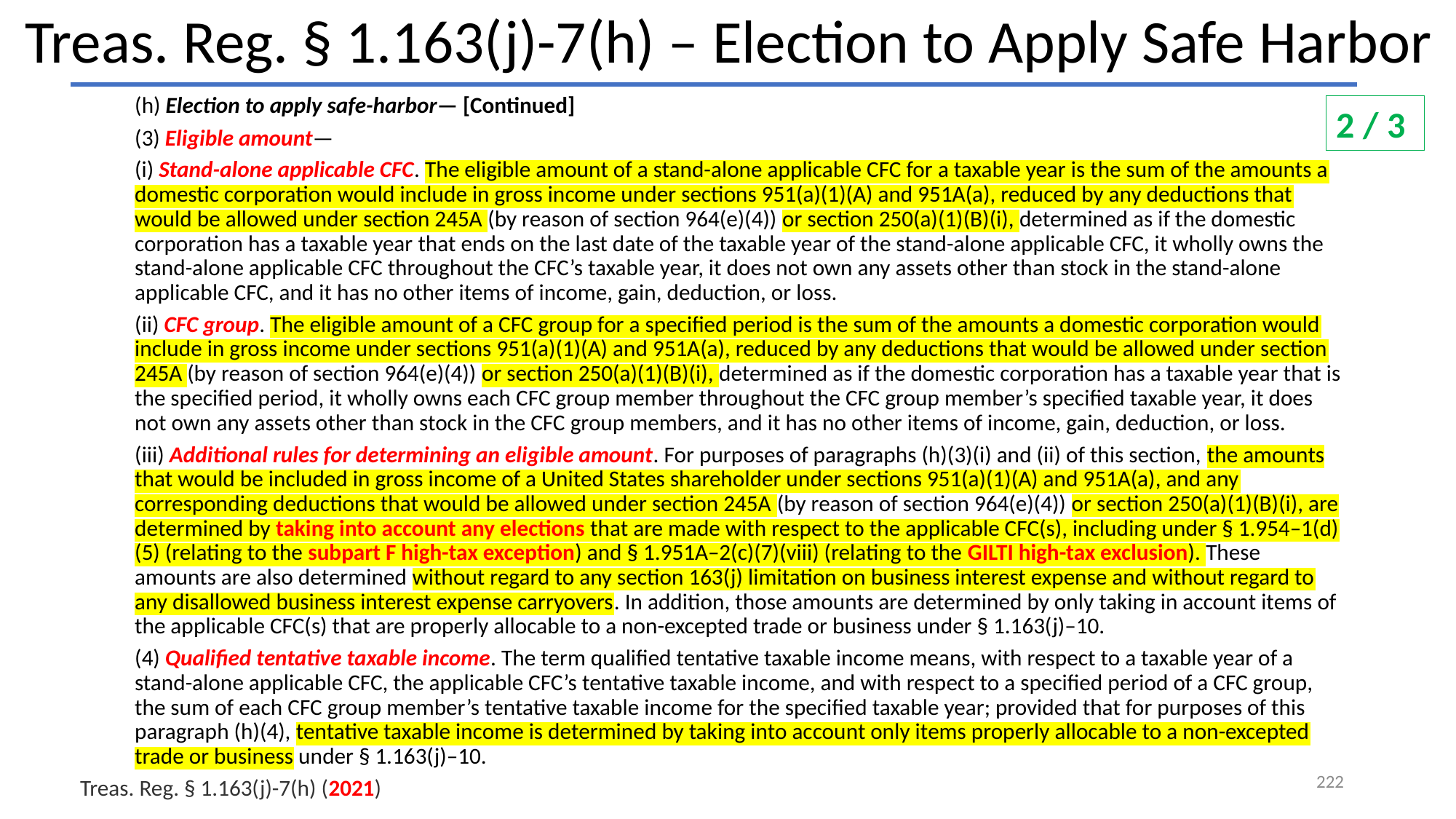

# Treas. Reg. § 1.163(j)-7(h) – Election to Apply Safe Harbor
(h) Election to apply safe-harbor— [Continued]
(3) Eligible amount—
 Stand-alone applicable CFC. The eligible amount of a stand-alone applicable CFC for a taxable year is the sum of the amounts a domestic corporation would include in gross income under sections 951(a)(1)(A) and 951A(a), reduced by any deductions that would be allowed under section 245A (by reason of section 964(e)(4)) or section 250(a)(1)(B)(i), determined as if the domestic corporation has a taxable year that ends on the last date of the taxable year of the stand-alone applicable CFC, it wholly owns the stand-alone applicable CFC throughout the CFC’s taxable year, it does not own any assets other than stock in the stand-alone applicable CFC, and it has no other items of income, gain, deduction, or loss.
(ii) CFC group. The eligible amount of a CFC group for a specified period is the sum of the amounts a domestic corporation would include in gross income under sections 951(a)(1)(A) and 951A(a), reduced by any deductions that would be allowed under section 245A (by reason of section 964(e)(4)) or section 250(a)(1)(B)(i), determined as if the domestic corporation has a taxable year that is the specified period, it wholly owns each CFC group member throughout the CFC group member’s specified taxable year, it does not own any assets other than stock in the CFC group members, and it has no other items of income, gain, deduction, or loss.
(iii) Additional rules for determining an eligible amount. For purposes of paragraphs (h)(3)(i) and (ii) of this section, the amounts that would be included in gross income of a United States shareholder under sections 951(a)(1)(A) and 951A(a), and any corresponding deductions that would be allowed under section 245A (by reason of section 964(e)(4)) or section 250(a)(1)(B)(i), are determined by taking into account any elections that are made with respect to the applicable CFC(s), including under § 1.954–1(d)(5) (relating to the subpart F high-tax exception) and § 1.951A–2(c)(7)(viii) (relating to the GILTI high-tax exclusion). These amounts are also determined without regard to any section 163(j) limitation on business interest expense and without regard to any disallowed business interest expense carryovers. In addition, those amounts are determined by only taking in account items of the applicable CFC(s) that are properly allocable to a non-excepted trade or business under § 1.163(j)–10.
(4) Qualified tentative taxable income. The term qualified tentative taxable income means, with respect to a taxable year of a stand-alone applicable CFC, the applicable CFC’s tentative taxable income, and with respect to a specified period of a CFC group, the sum of each CFC group member’s tentative taxable income for the specified taxable year; provided that for purposes of this paragraph (h)(4), tentative taxable income is determined by taking into account only items properly allocable to a non-excepted trade or business under § 1.163(j)–10.
Treas. Reg. § 1.163(j)-7(h) (2021)
2 / 3
222